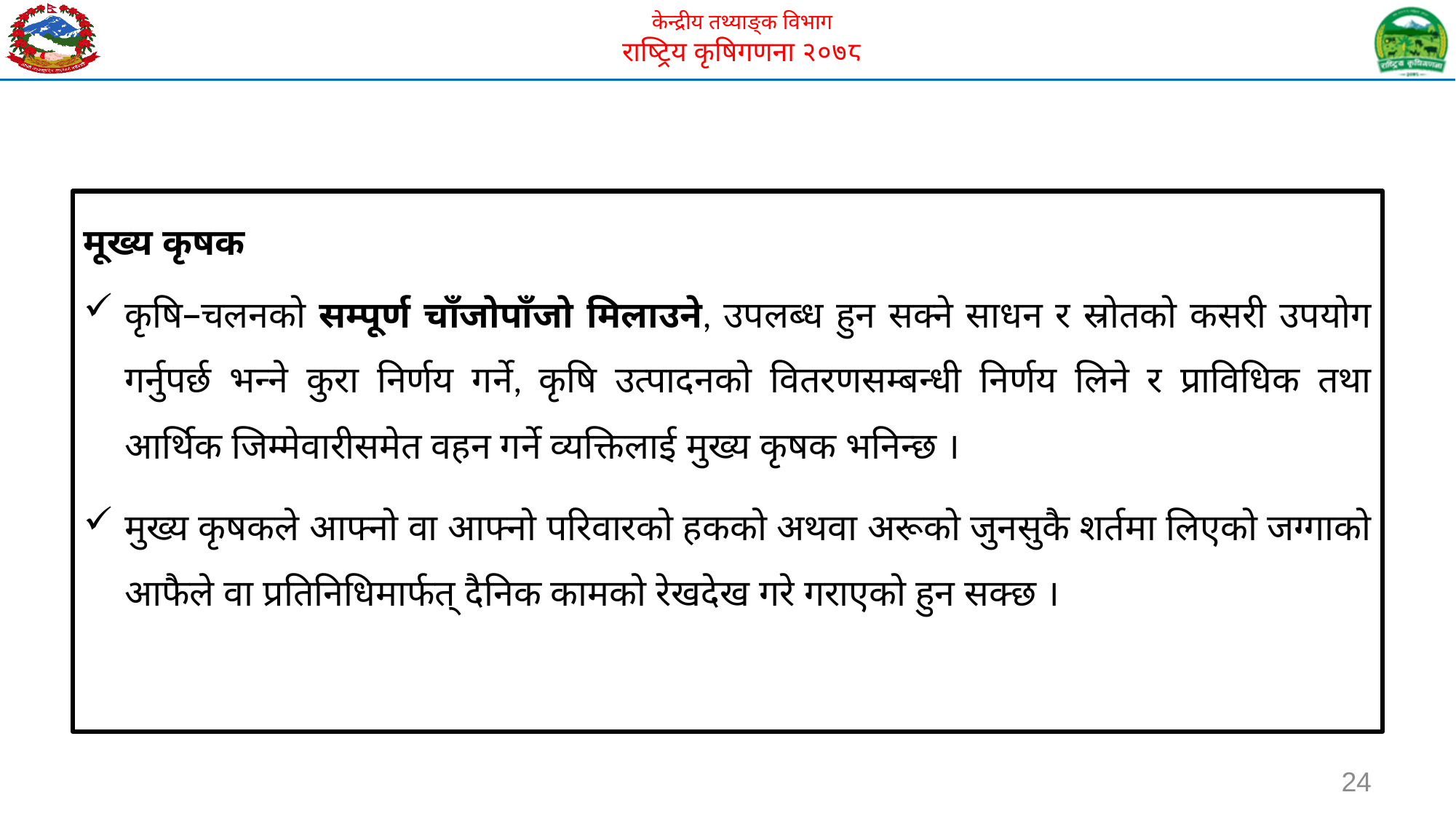

मूख्य कृषक
कृषि–चलनको सम्पूर्ण चाँजोपाँजो मिलाउने, उपलब्ध हुन सक्ने साधन र स्रोतको कसरी उपयोग गर्नुपर्छ भन्ने कुरा निर्णय गर्ने, कृषि उत्पादनको वितरणसम्बन्धी निर्णय लिने र प्राविधिक तथा आर्थिक जिम्मेवारीसमेत वहन गर्ने व्यक्तिलाई मुख्य कृषक भनिन्छ ।
मुख्य कृषकले आफ्नो वा आफ्नो परिवारको हकको अथवा अरूको जुनसुकै शर्तमा लिएको जग्गाको आफैले वा प्रतिनिधिमार्फत् दैनिक कामको रेखदेख गरे गराएको हुन सक्छ ।

24